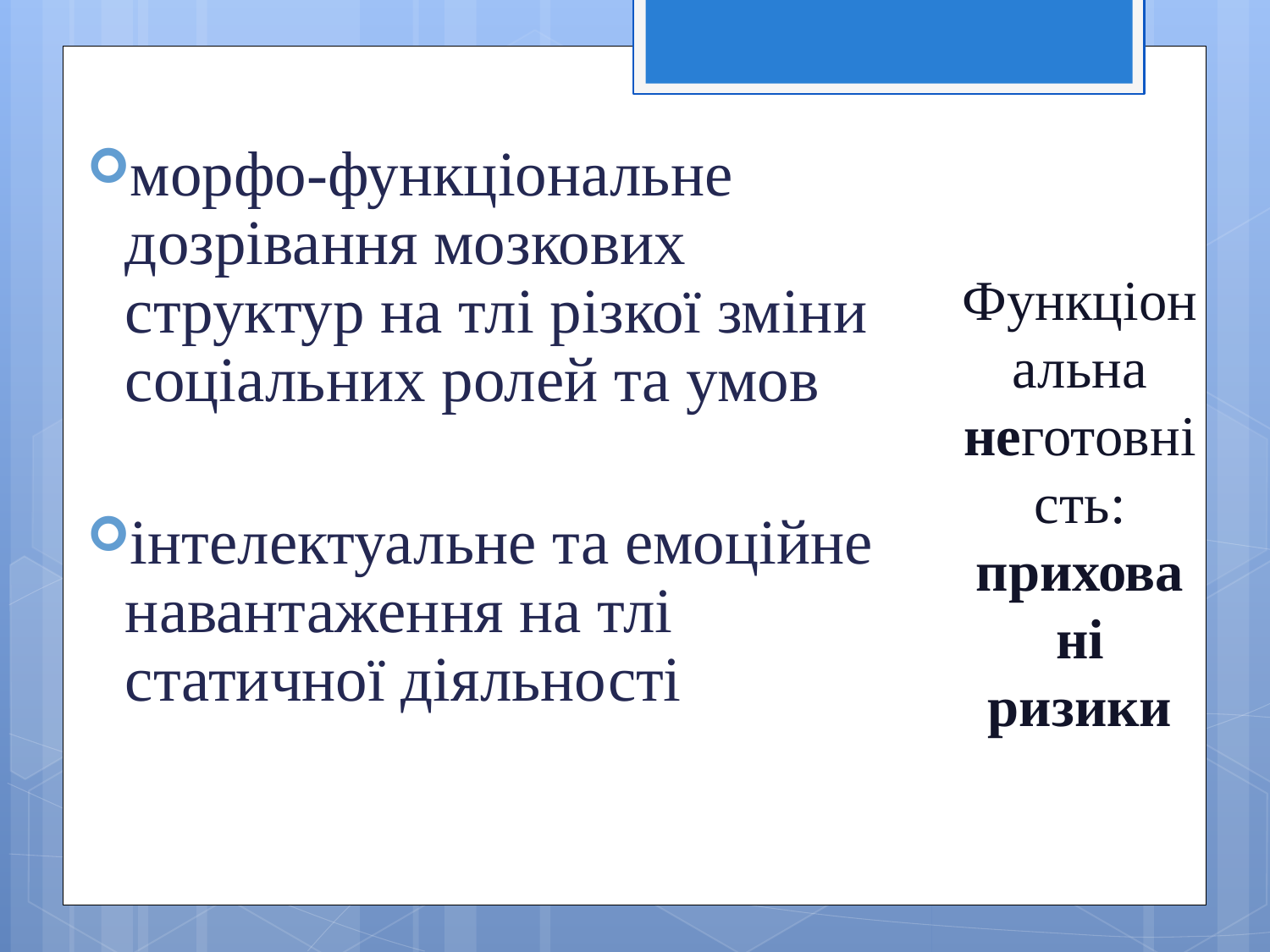

морфо-функціональне дозрівання мозкових структур на тлі різкої зміни соціальних ролей та умов

інтелектуальне та емоційне навантаження на тлі статичної діяльності
# Функціональна неготовність: приховані ризики